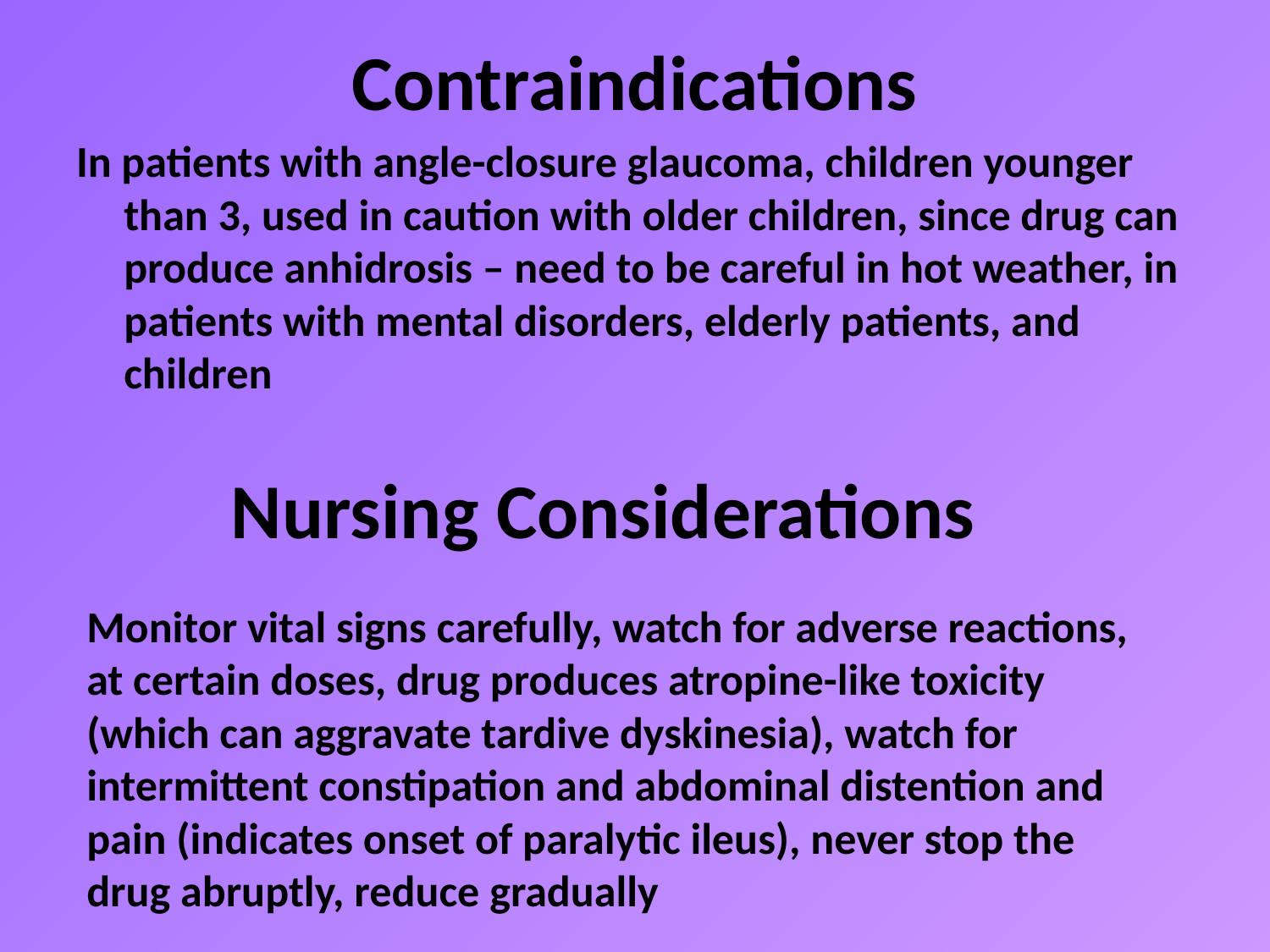

# Contraindications
In patients with angle-closure glaucoma, children younger than 3, used in caution with older children, since drug can produce anhidrosis – need to be careful in hot weather, in patients with mental disorders, elderly patients, and children

Nursing Considerations
Monitor vital signs carefully, watch for adverse reactions, at certain doses, drug produces atropine-like toxicity (which can aggravate tardive dyskinesia), watch for intermittent constipation and abdominal distention and pain (indicates onset of paralytic ileus), never stop the drug abruptly, reduce gradually